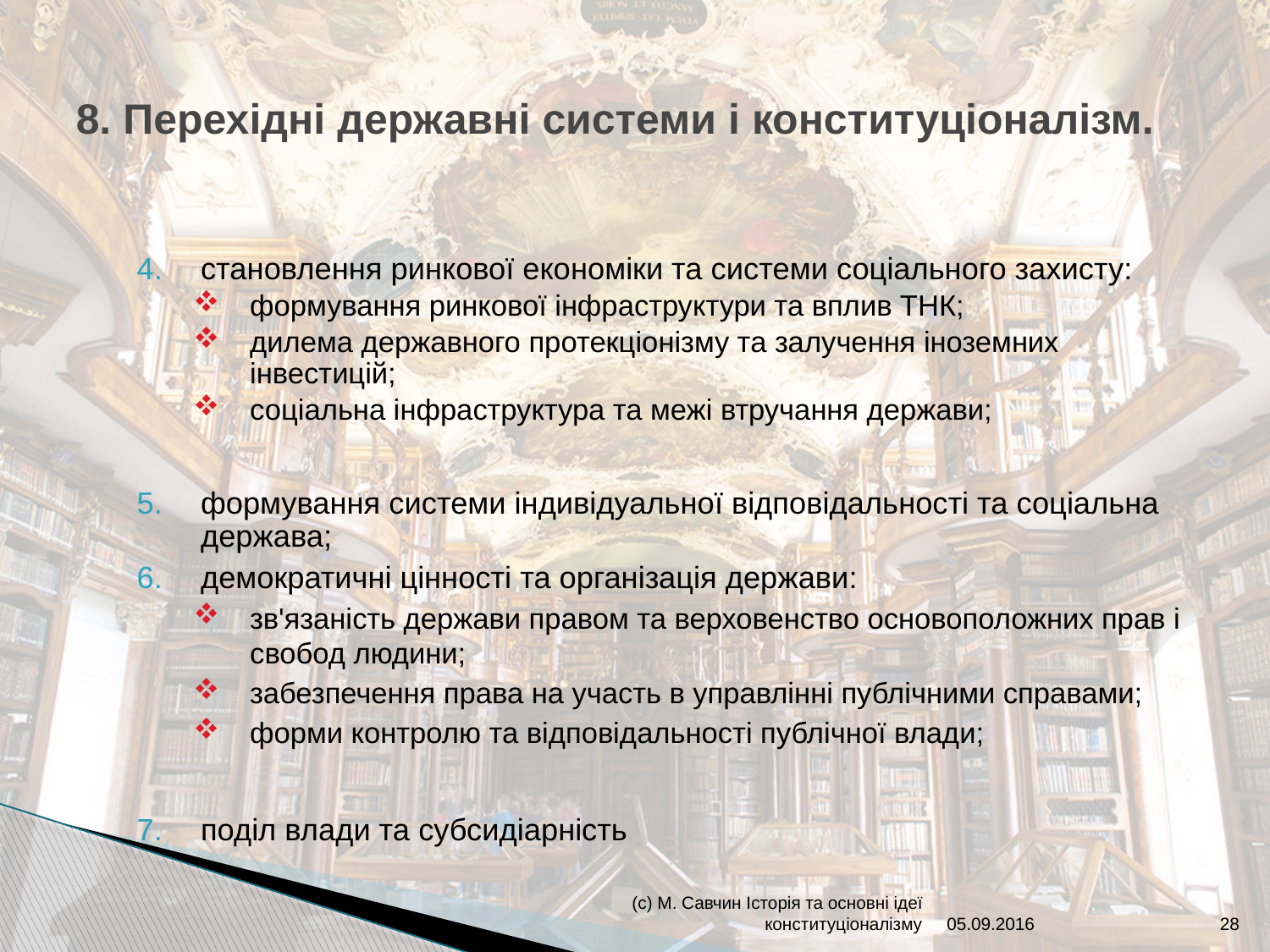

# 8. Перехідні державні системи і конституціоналізм.

становлення ринкової економіки та системи соціального захисту:
формування ринкової інфраструктури та вплив ТНК;
дилема державного протекціонізму та залучення іноземних інвестицій;
соціальна інфраструктура та межі втручання держави;

формування системи індивідуальної відповідальності та соціальна держава;
демократичні цінності та організація держави:
зв'язаність держави правом та верховенство основоположних прав і свобод людини;
забезпечення права на участь в управлінні публічними справами;
форми контролю та відповідальності публічної влади;

поділ влади та субсидіарність

(с) М. Савчин Історія та основні ідеї конституціоналізму
05.09.2016
28